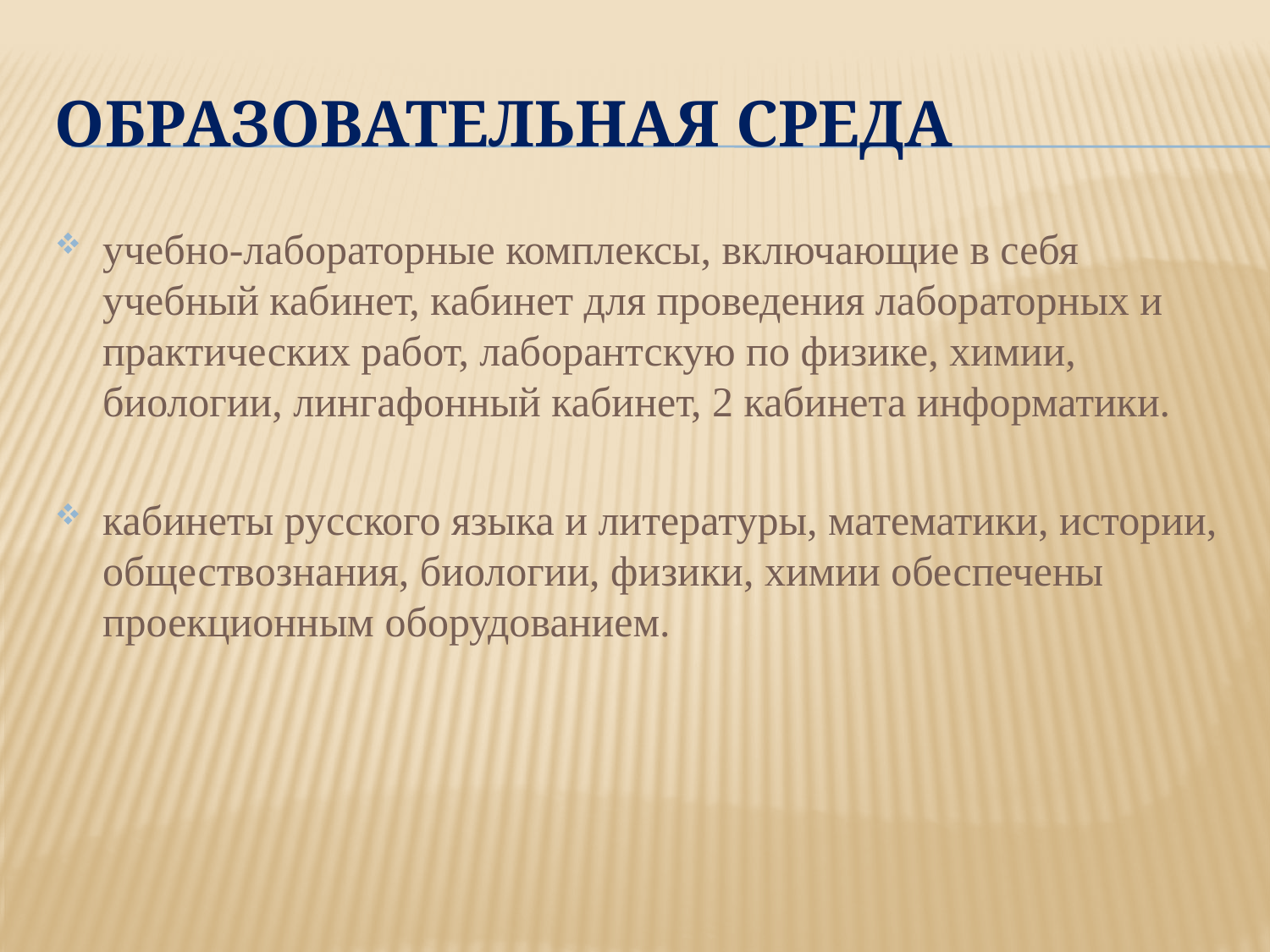

# Образовательная среда
учебно-лабораторные комплексы, включающие в себя учебный кабинет, кабинет для проведения лабораторных и практических работ, лаборантскую по физике, химии, биологии, лингафонный кабинет, 2 кабинета информатики.

кабинеты русского языка и литературы, математики, истории, обществознания, биологии, физики, химии обеспечены проекционным оборудованием.